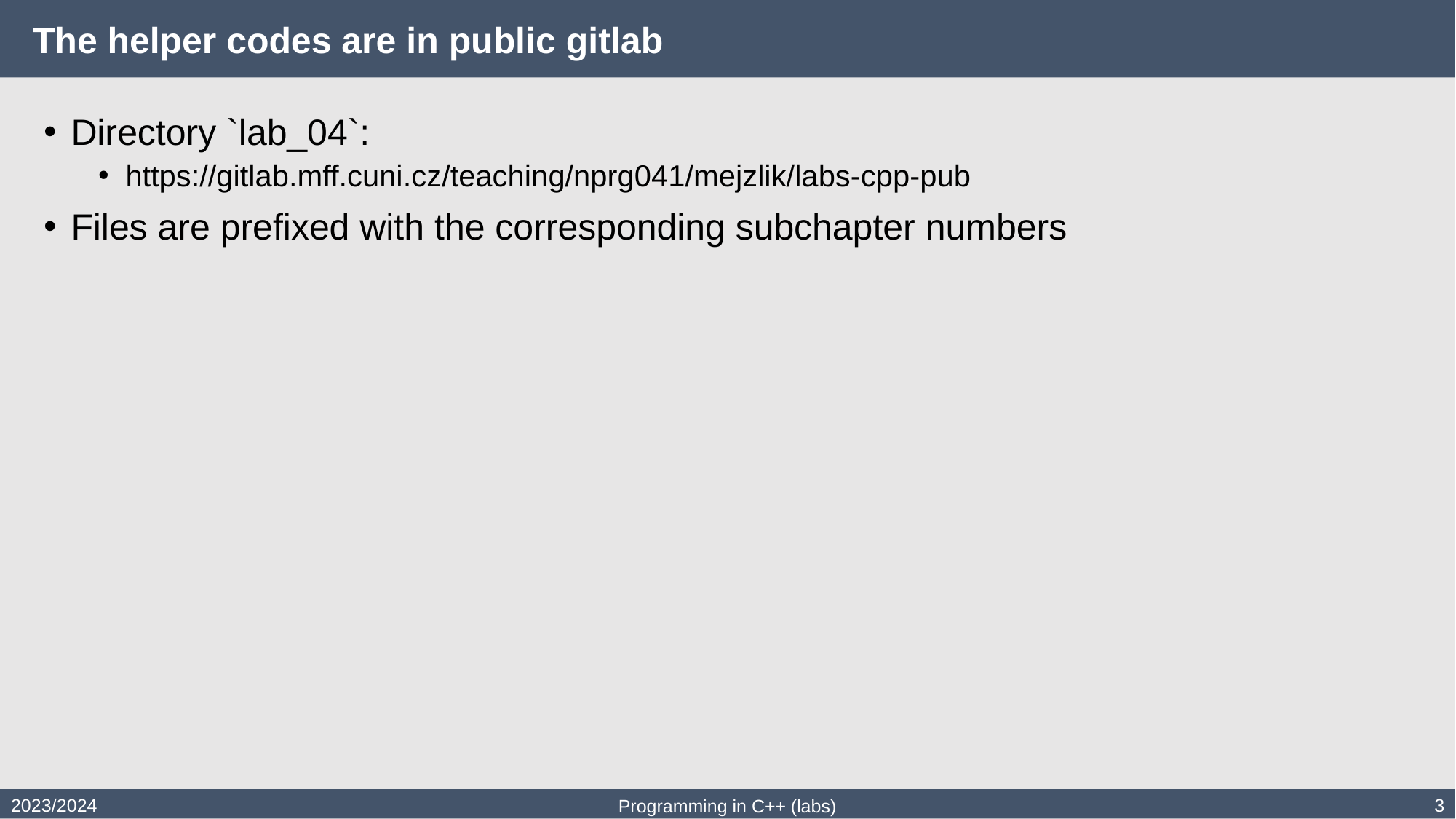

# The helper codes are in public gitlab
Directory `lab_04`:
https://gitlab.mff.cuni.cz/teaching/nprg041/mejzlik/labs-cpp-pub
Files are prefixed with the corresponding subchapter numbers
2023/2024
3
Programming in C++ (labs)